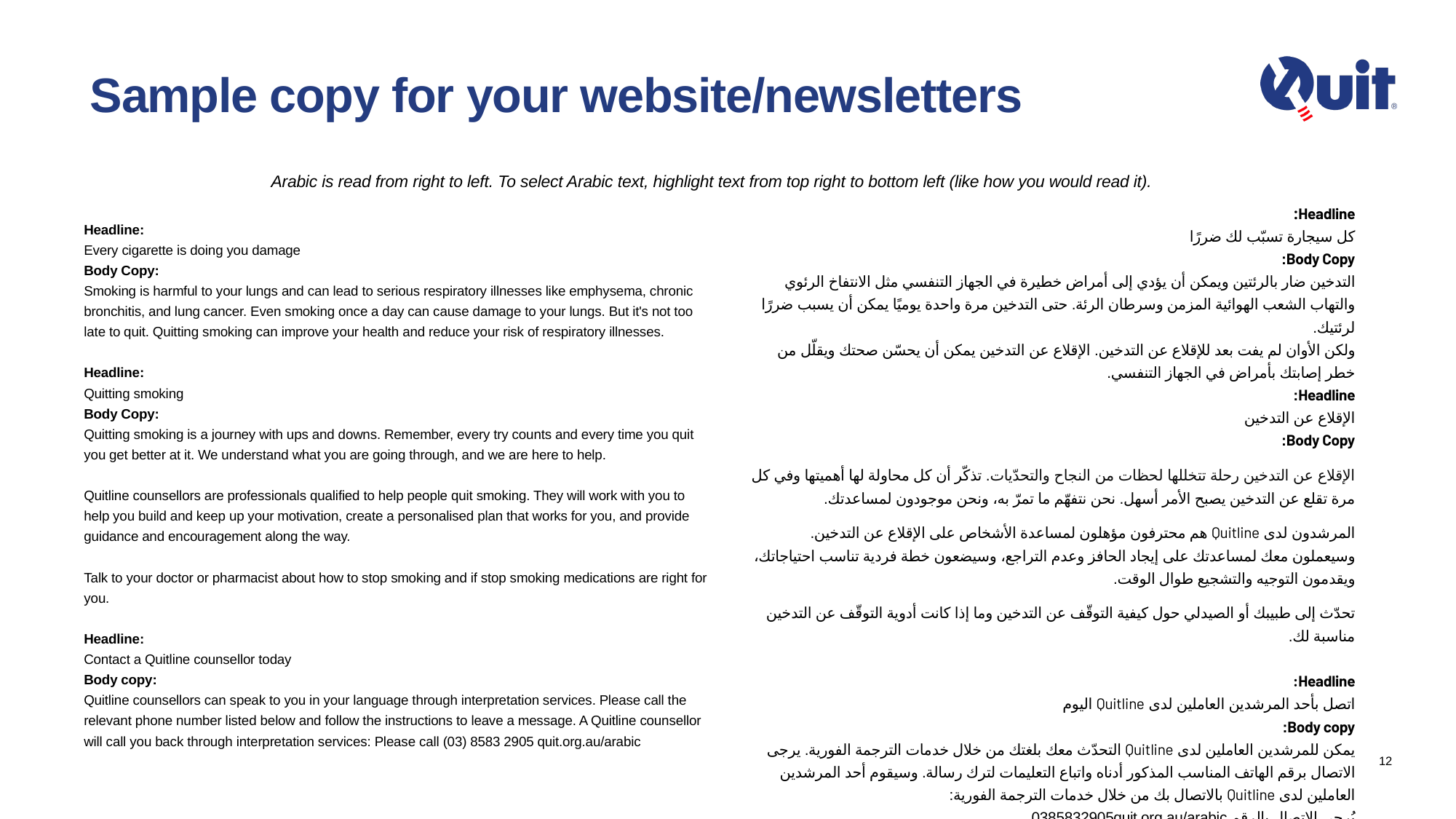

# Sample copy for your website/newsletters
Arabic is read from right to left. To select Arabic text, highlight text from top right to bottom left (like how you would read it).
Headline:
كل سيجارة تسبّب لك ضررًا
Body Copy:
التدخين ضار بالرئتين ويمكن أن يؤدي إلى أمراض خطيرة في الجهاز التنفسي مثل الانتفاخ الرئوي والتهاب الشعب الهوائية المزمن وسرطان الرئة. حتى التدخين مرة واحدة يوميًا يمكن أن يسبب ضررًا لرئتيك.
ولكن الأوان لم يفت بعد للإقلاع عن التدخين. الإقلاع عن التدخين يمكن أن يحسّن صحتك ويقلّل من خطر إصابتك بأمراض في الجهاز التنفسي.
Headline:
الإقلاع عن التدخين
Body Copy:
الإقلاع عن التدخين رحلة تتخللها لحظات من النجاح والتحدّيات. تذكّر أن كل محاولة لها أهميتها وفي كل مرة تقلع عن التدخين يصبح الأمر أسهل. نحن نتفهّم ما تمرّ به، ونحن موجودون لمساعدتك.
المرشدون لدى Quitline هم محترفون مؤهلون لمساعدة الأشخاص على الإقلاع عن التدخين. وسيعملون معك لمساعدتك على إيجاد الحافز وعدم التراجع، وسيضعون خطة فردية تناسب احتياجاتك، ويقدمون التوجيه والتشجيع طوال الوقت.
تحدّث إلى طبيبك أو الصيدلي حول كيفية التوقّف عن التدخين وما إذا كانت أدوية التوقّف عن التدخين مناسبة لك.

Headline:
اتصل بأحد المرشدين العاملين لدى Quitline اليوم
Body copy:
يمكن للمرشدين العاملين لدى Quitline التحدّث معك بلغتك من خلال خدمات الترجمة الفورية. يرجى الاتصال برقم الهاتف المناسب المذكور أدناه واتباع التعليمات لترك رسالة. وسيقوم أحد المرشدين العاملين لدى Quitline بالاتصال بك من خلال خدمات الترجمة الفورية:
يُرجى الاتصال بالرقم 0385832905quit.org.au/arabic

Headline:
Every cigarette is doing you damage
Body Copy:
Smoking is harmful to your lungs and can lead to serious respiratory illnesses like emphysema, chronic bronchitis, and lung cancer. Even smoking once a day can cause damage to your lungs. But it's not too late to quit. Quitting smoking can improve your health and reduce your risk of respiratory illnesses.

Headline:
Quitting smoking
Body Copy:
Quitting smoking is a journey with ups and downs. Remember, every try counts and every time you quit you get better at it. We understand what you are going through, and we are here to help.

Quitline counsellors are professionals qualified to help people quit smoking. They will work with you to help you build and keep up your motivation, create a personalised plan that works for you, and provide guidance and encouragement along the way.

Talk to your doctor or pharmacist about how to stop smoking and if stop smoking medications are right for you.

Headline:
Contact a Quitline counsellor today
Body copy:
Quitline counsellors can speak to you in your language through interpretation services. Please call the relevant phone number listed below and follow the instructions to leave a message. A Quitline counsellor will call you back through interpretation services: Please call (03) 8583 2905 quit.org.au/arabic
12